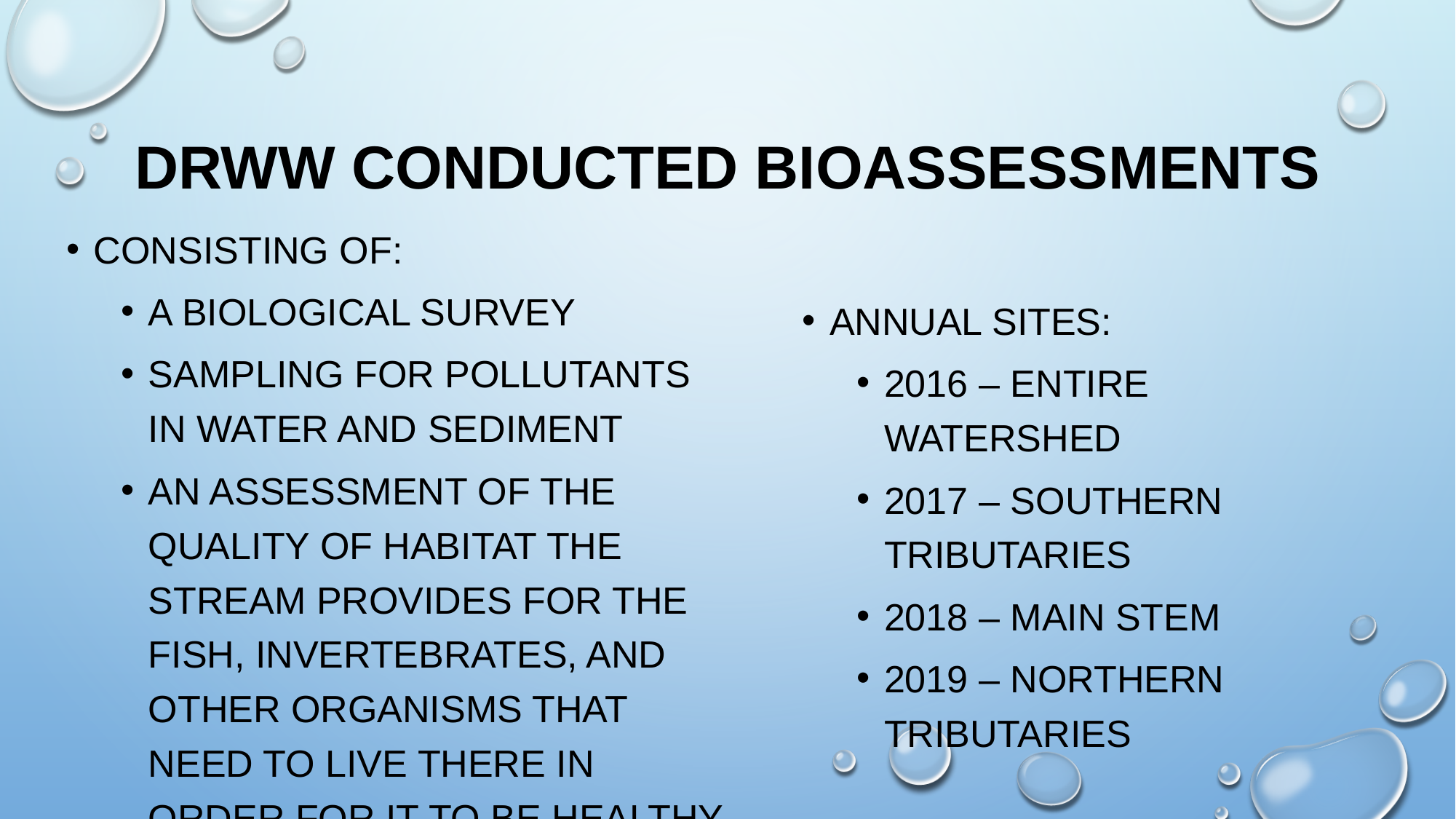

# Drww conducted bioassessments
Consisting of:
A biological survey
Sampling for pollutants in water and sediment
An assessment of the quality of habitat the stream provides for the fish, invertebrates, and other organisms that need to live there in order for it to be healthy
Annual sites:
2016 – entire watershed
2017 – southern tributaries
2018 – main stem
2019 – northern tributaries